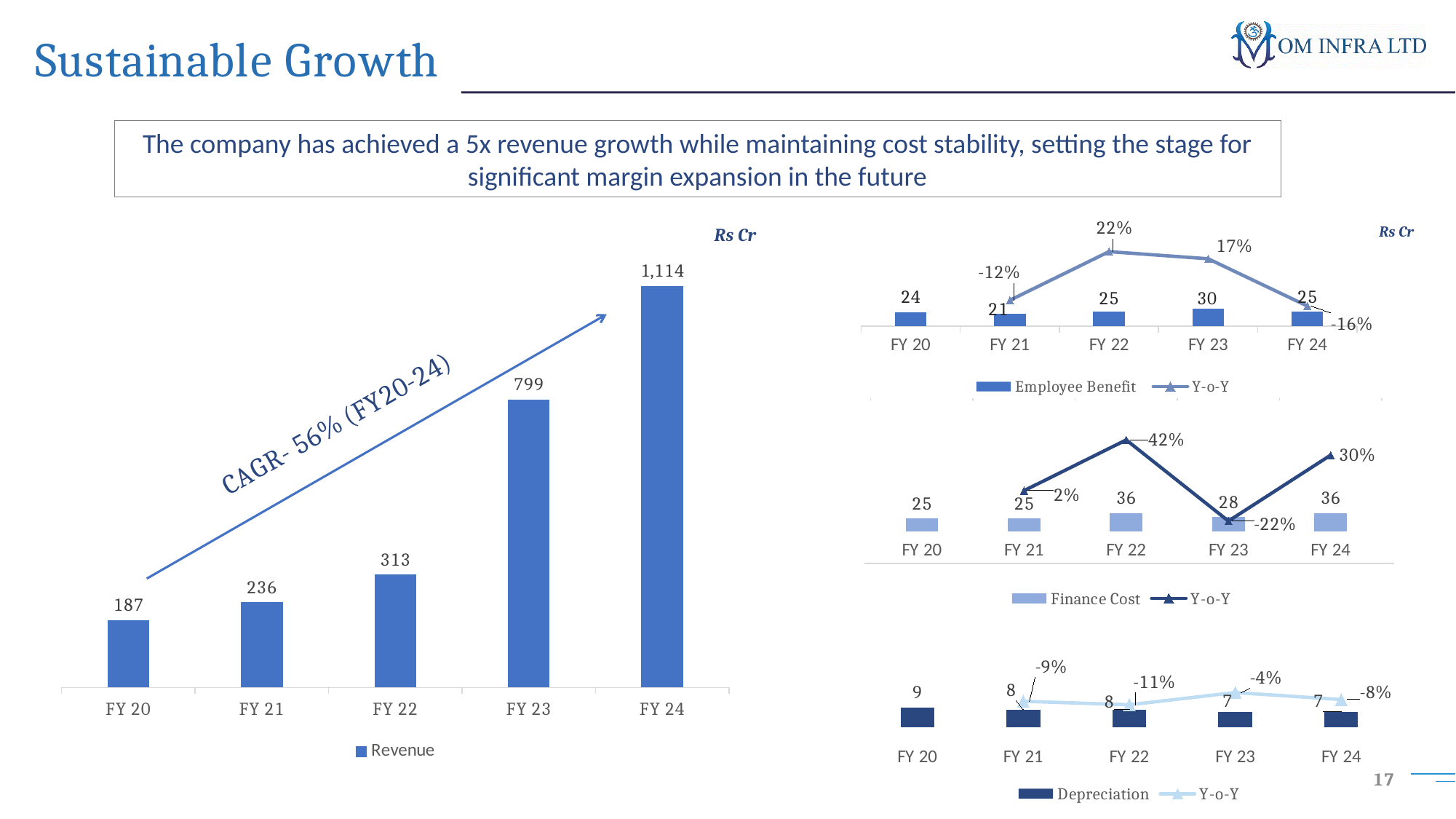

# Sustainable Growth

The company has achieved a 5x revenue growth while maintaining cost stability, setting the stage for significant margin expansion in the future

### Chart

| Category | Employee Benefit | Y-o-Y |
|---|---|---|
| FY 20 | 24.0 | None |
| FY 21 | 21.0 | -0.12000000000000001 |
| FY 22 | 25.0 | 0.22 |
| FY 23 | 30.0 | 0.17 |
| FY 24 | 25.0 | -0.16 |
Rs Cr
Rs Cr

### Chart

| Category | Revenue |
|---|---|
| FY 20 | 187.0 |
| FY 21 | 236.0 |
| FY 22 | 313.0 |
| FY 23 | 799.0 |
| FY 24 | 1114.0 |

### Chart

| Category | Finance Cost | Y-o-Y |
|---|---|---|
| FY 20 | 25.0 | None |
| FY 21 | 25.0 | 0.020000000000000004 |
| FY 22 | 36.0 | 0.42000000000000004 |
| FY 23 | 28.0 | -0.22 |
| FY 24 | 36.0 | 0.30000000000000004 |

### Chart

| Category | Depreciation | Y-o-Y |
|---|---|---|
| FY 20 | 9.0 | None |
| FY 21 | 8.0 | -0.09000000000000001 |
| FY 22 | 8.0 | -0.11 |
| FY 23 | 7.0 | -0.04000000000000001 |
| FY 24 | 7.0 | -0.08000000000000002 |
17